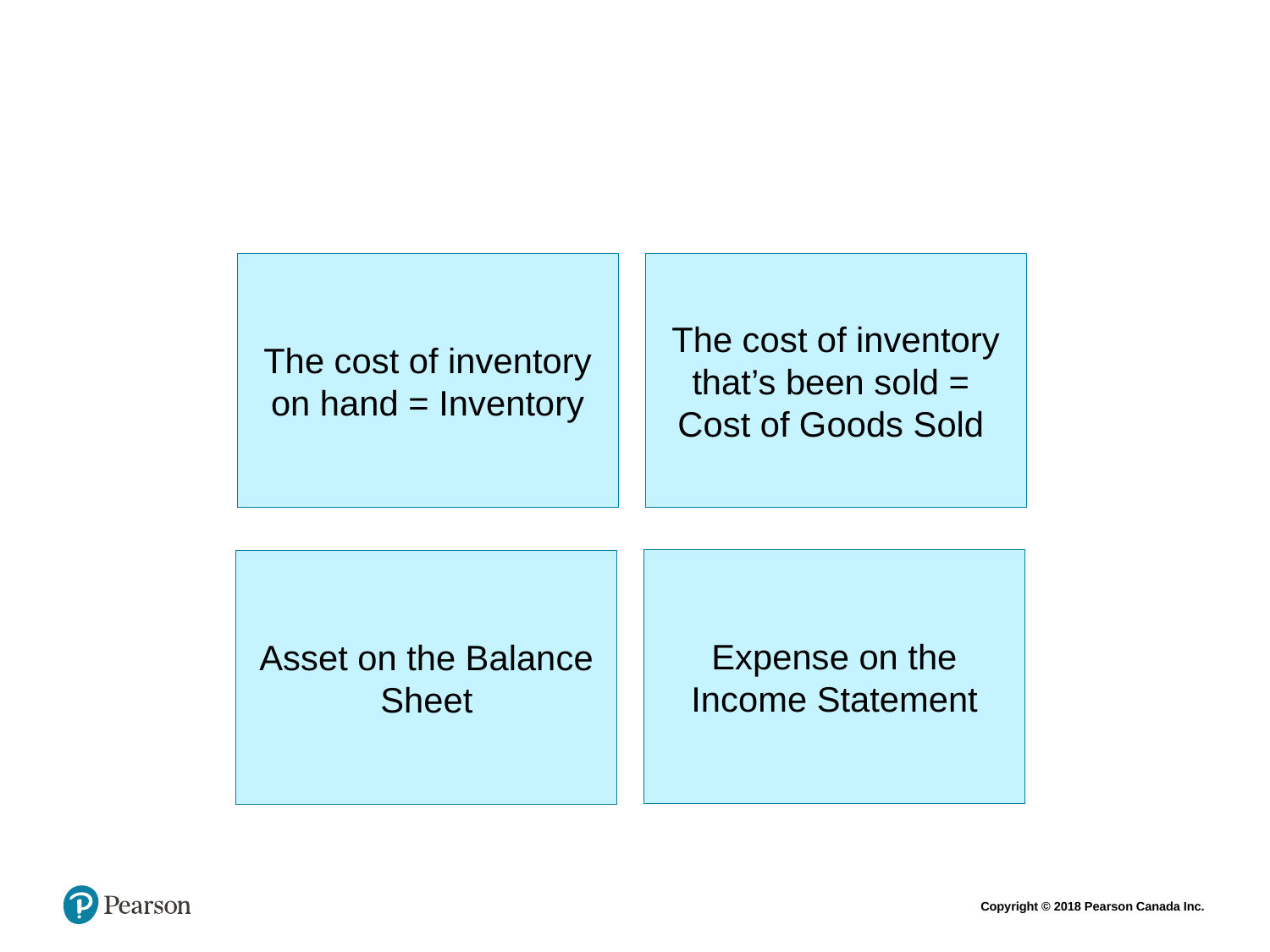

The cost of inventory on hand = Inventory
The cost of inventory that’s been sold =
Cost of Goods Sold
Expense on the Income Statement
Asset on the Balance Sheet